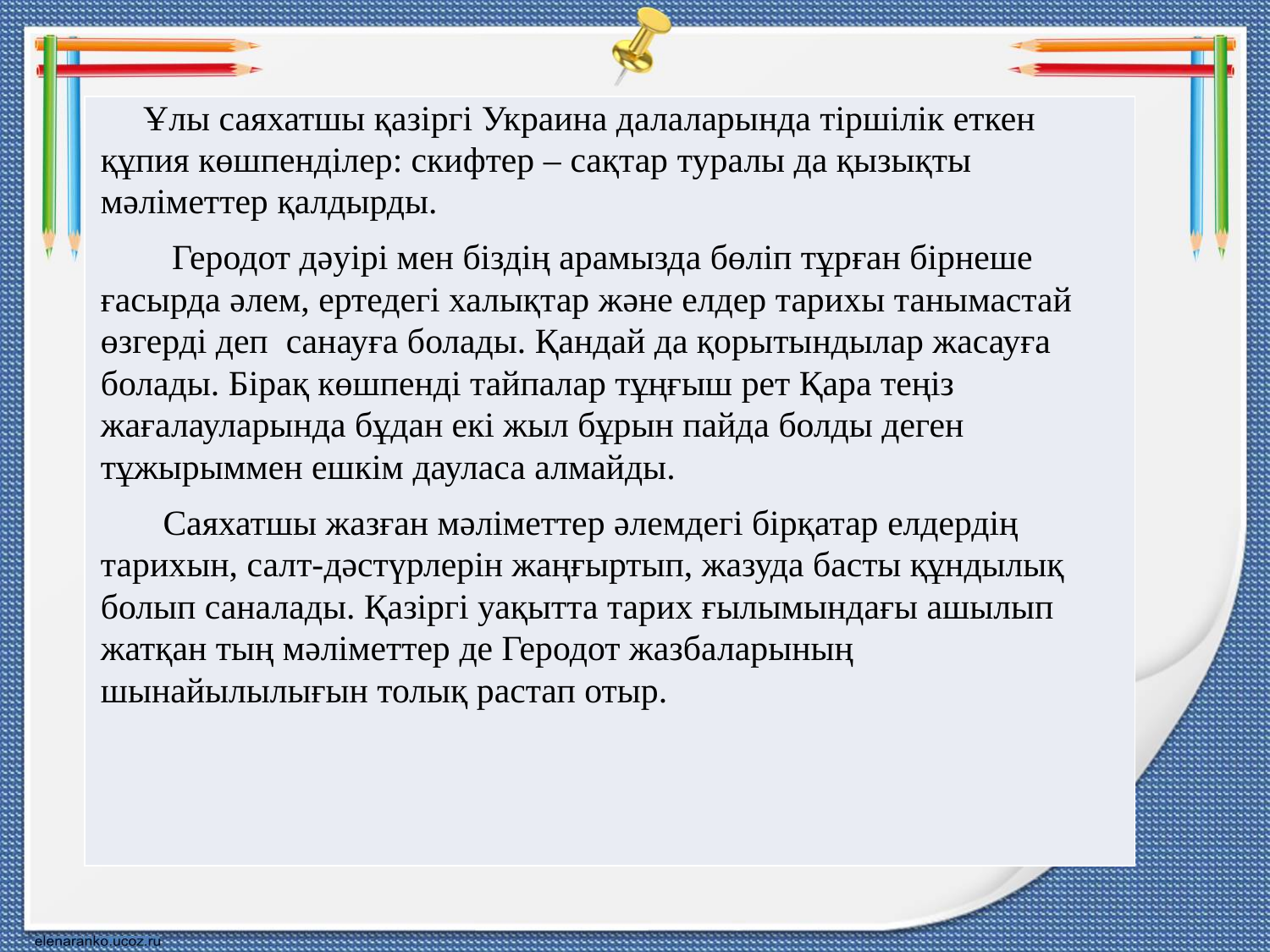

#
| Ұлы саяхатшы қазіргі Украина далаларында тіршілік еткен құпия көшпенділер: скифтер – сақтар туралы да қызықты мәліметтер қалдырды. Геродот дәуірі мен біздің арамызда бөліп тұрған бірнеше ғасырда әлем, ертедегі халықтар және елдер тарихы танымастай өзгерді деп санауға болады. Қандай да қорытындылар жасауға болады. Бірақ көшпенді тайпалар тұңғыш рет Қара теңіз жағалауларында бұдан екі жыл бұрын пайда болды деген тұжырыммен ешкім дауласа алмайды. Саяхатшы жазған мәліметтер әлемдегі бірқатар елдердің тарихын, салт-дәстүрлерін жаңғыртып, жазуда басты құндылық болып саналады. Қазіргі уақытта тарих ғылымындағы ашылып жатқан тың мәліметтер де Геродот жазбаларының шынайылылығын толық растап отыр. |
| --- |